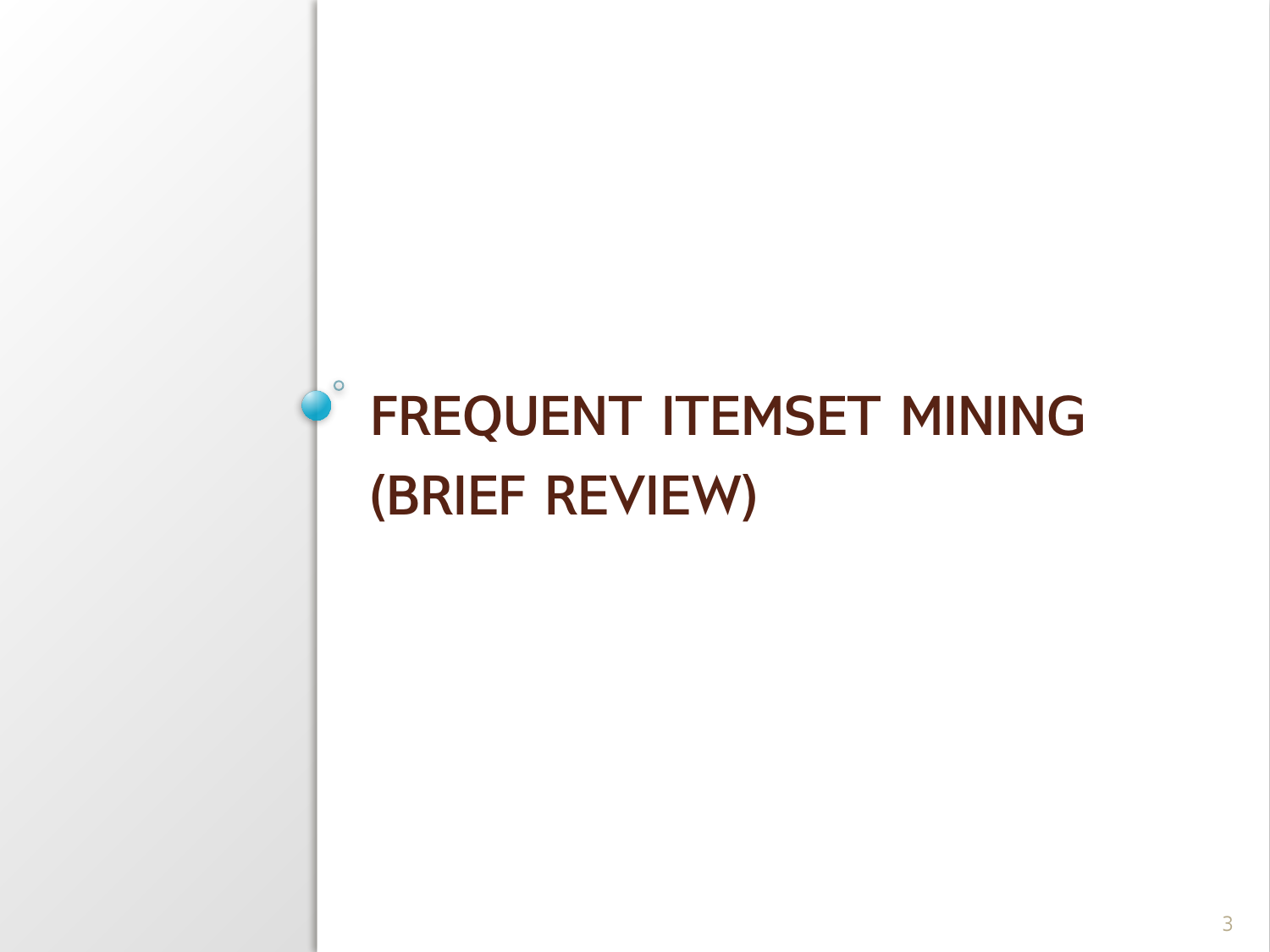

# Frequent itemset mINING (brief review)
3